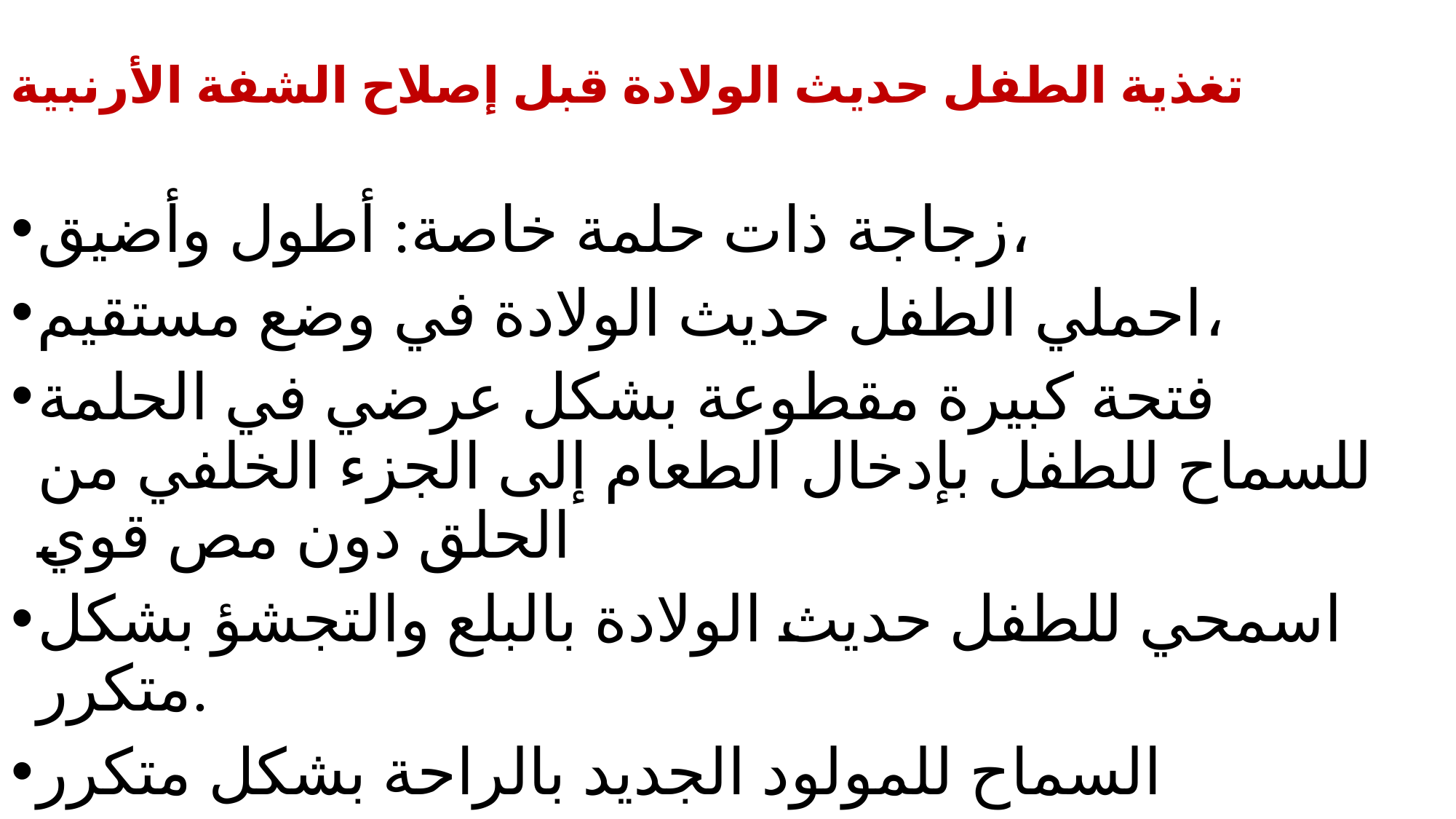

# تغذية الطفل حديث الولادة قبل إصلاح الشفة الأرنبية
زجاجة ذات حلمة خاصة: أطول وأضيق،
احملي الطفل حديث الولادة في وضع مستقيم،
فتحة كبيرة مقطوعة بشكل عرضي في الحلمة للسماح للطفل بإدخال الطعام إلى الجزء الخلفي من الحلق دون مص قوي
اسمحي للطفل حديث الولادة بالبلع والتجشؤ بشكل متكرر.
السماح للمولود الجديد بالراحة بشكل متكرر